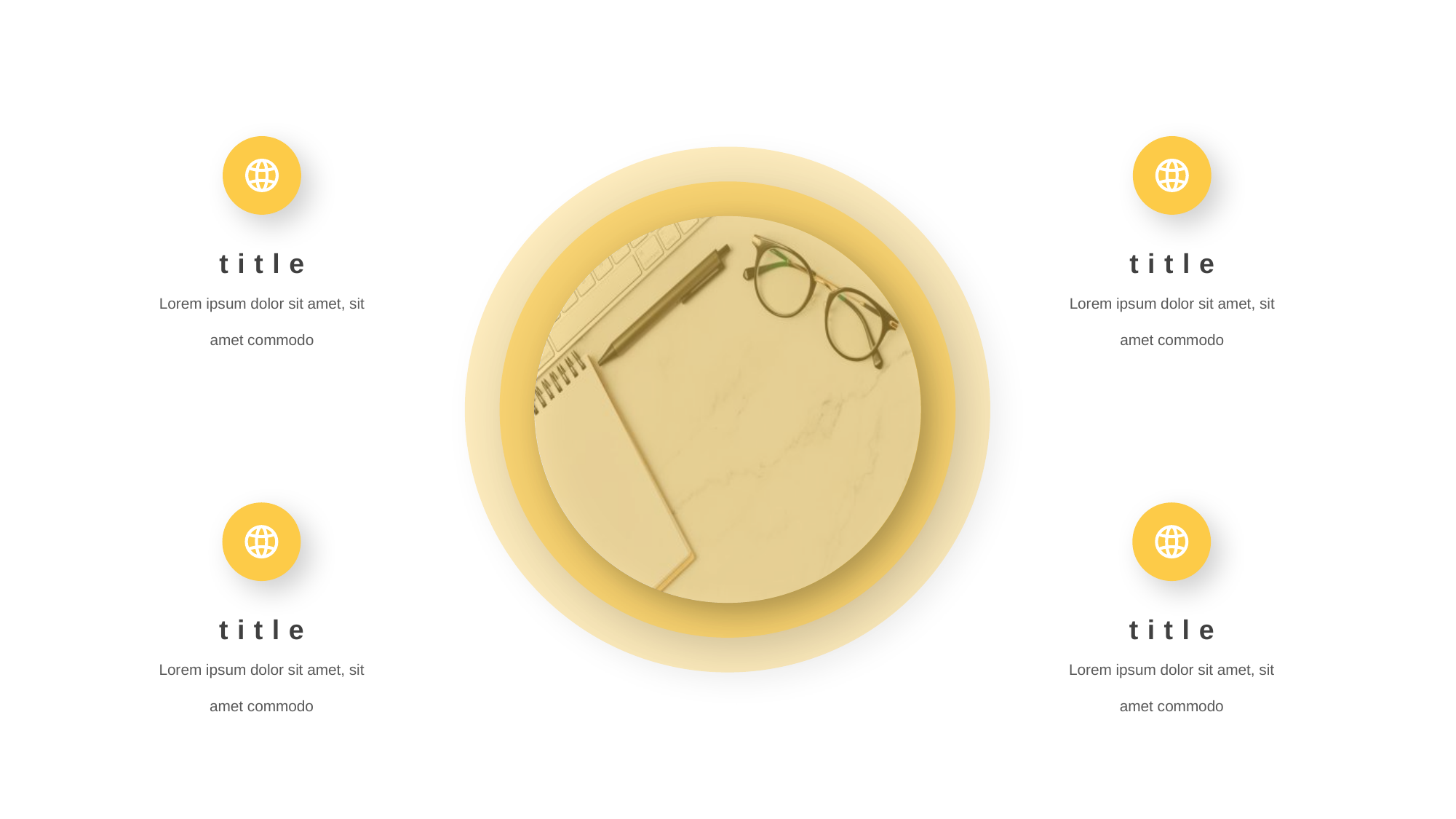

title
title
Lorem ipsum dolor sit amet, sit amet commodo
Lorem ipsum dolor sit amet, sit amet commodo

title
title
Lorem ipsum dolor sit amet, sit amet commodo
Lorem ipsum dolor sit amet, sit amet commodo